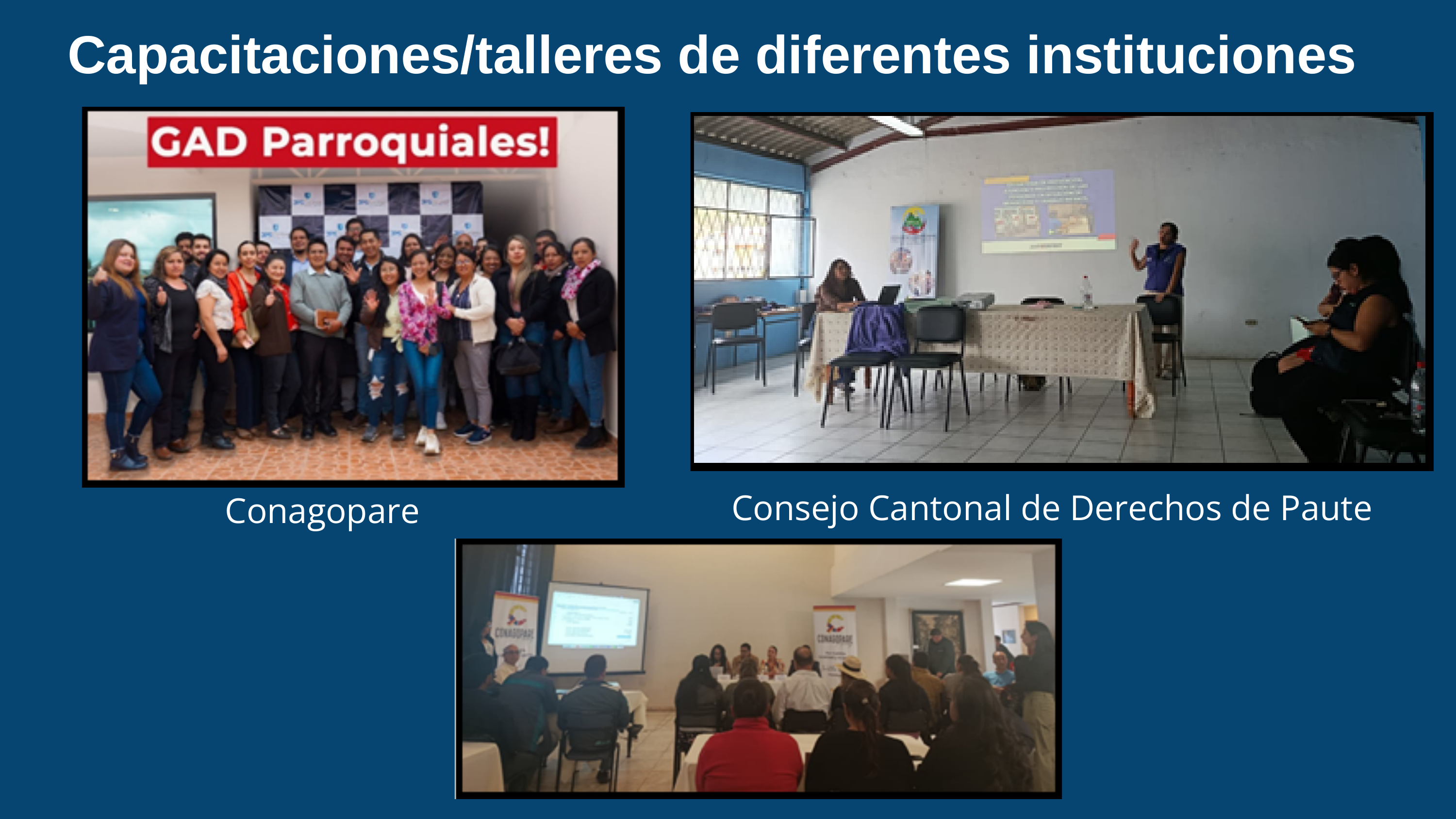

Capacitaciones/talleres de diferentes instituciones

Consejo Cantonal de Derechos de Paute
Conagopare